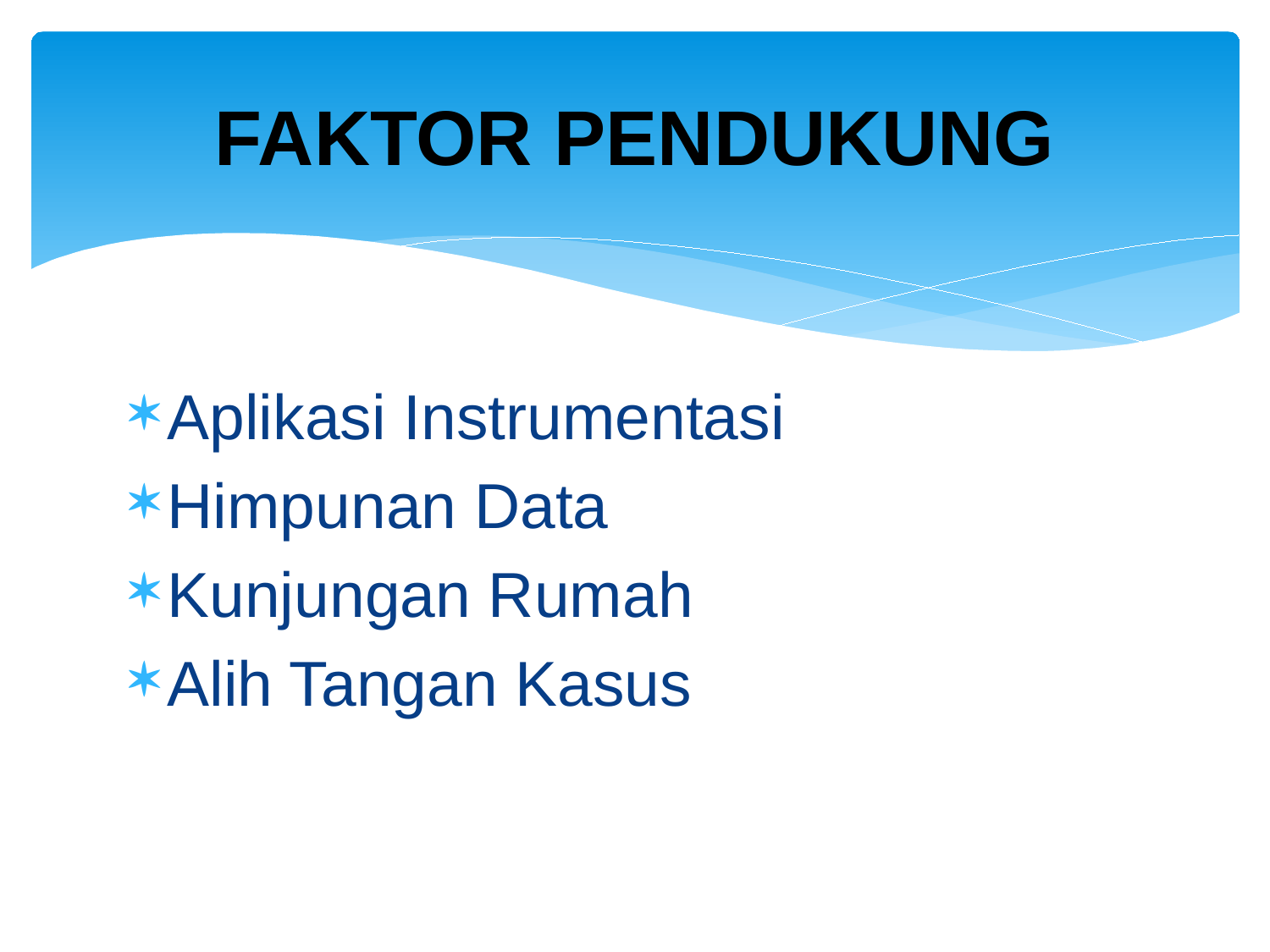

# FAKTOR PENDUKUNG
Aplikasi Instrumentasi
Himpunan Data
Kunjungan Rumah
Alih Tangan Kasus